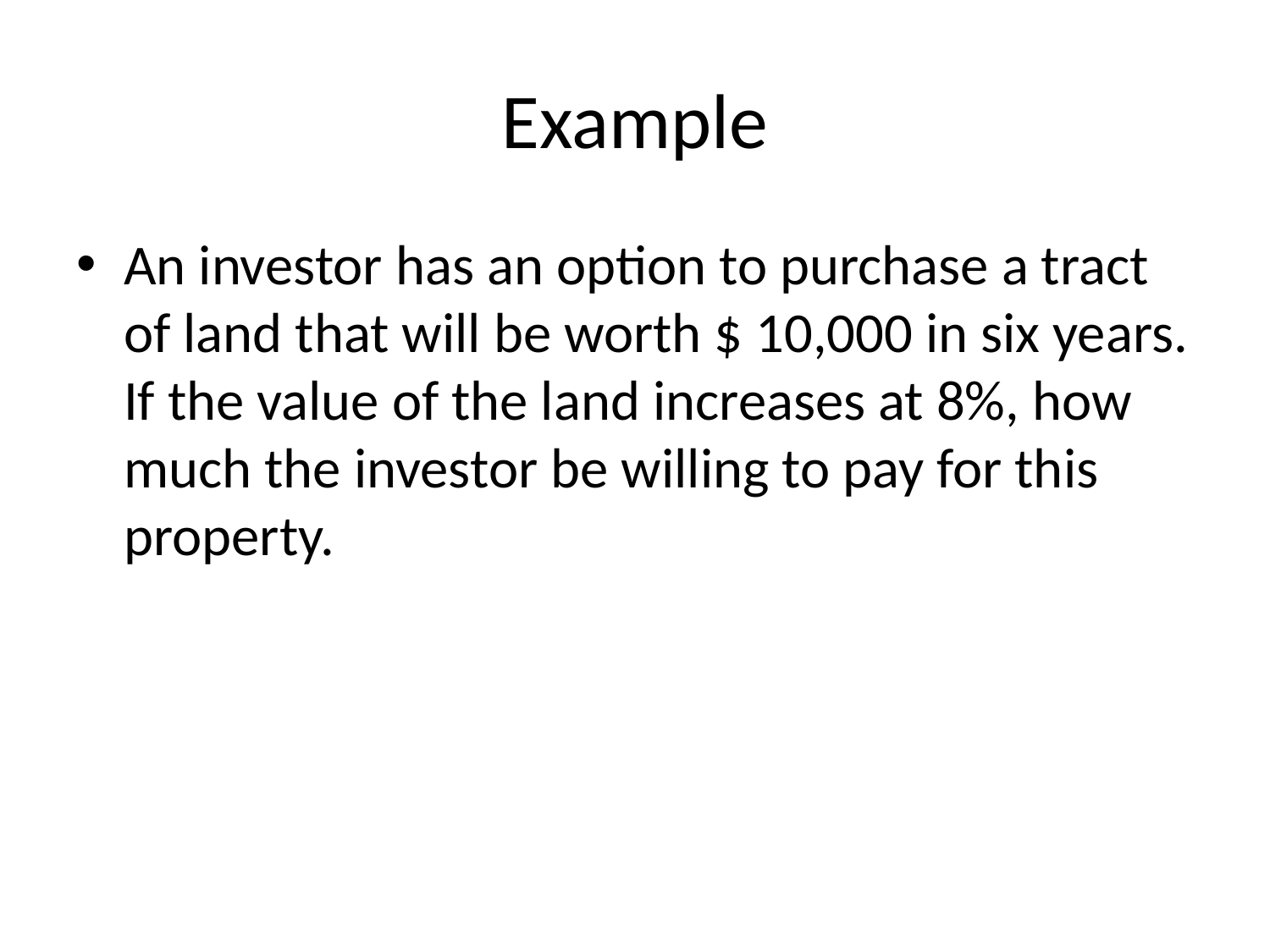

# Example
An investor has an option to purchase a tract of land that will be worth $ 10,000 in six years. If the value of the land increases at 8%, how much the investor be willing to pay for this property.